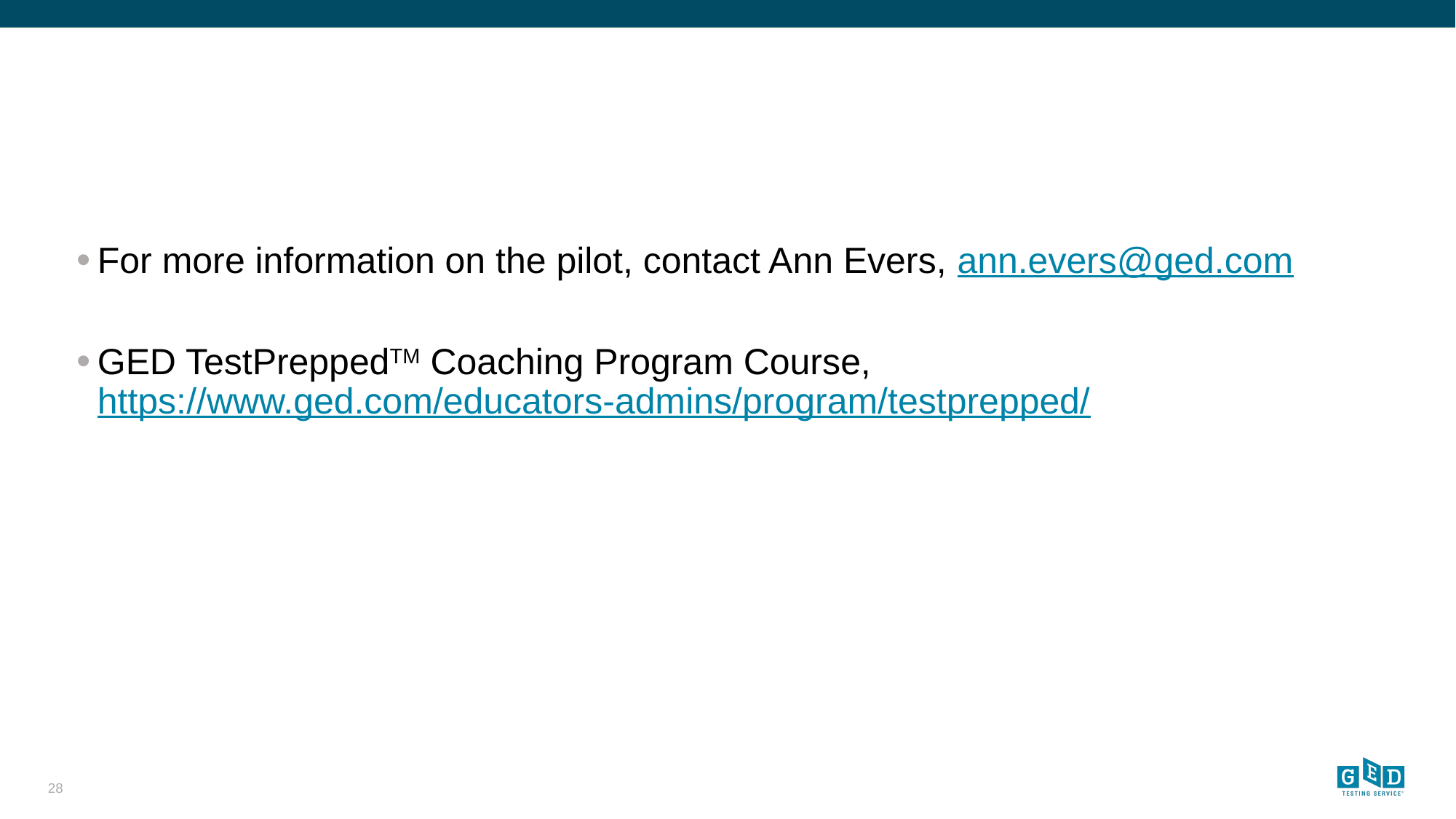

For more information on the pilot, contact Ann Evers, ann.evers@ged.com

GED TestPreppedTM Coaching Program Course, https://www.ged.com/educators-admins/program/testprepped/

28